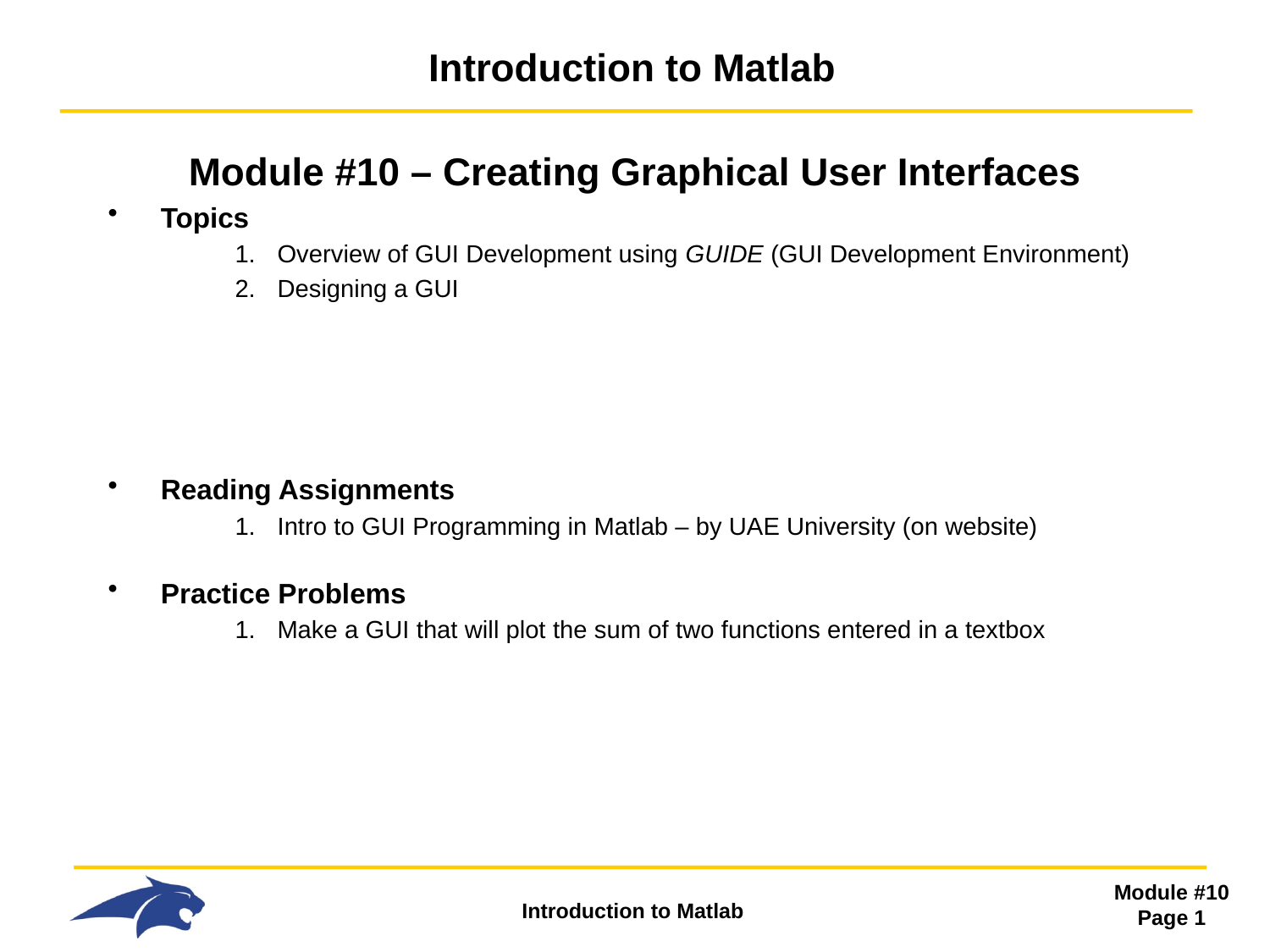

# Introduction to Matlab
Module #10 – Creating Graphical User Interfaces
Topics
Overview of GUI Development using GUIDE (GUI Development Environment)
Designing a GUI

Reading Assignments
Intro to GUI Programming in Matlab – by UAE University (on website)
Practice Problems
Make a GUI that will plot the sum of two functions entered in a textbox